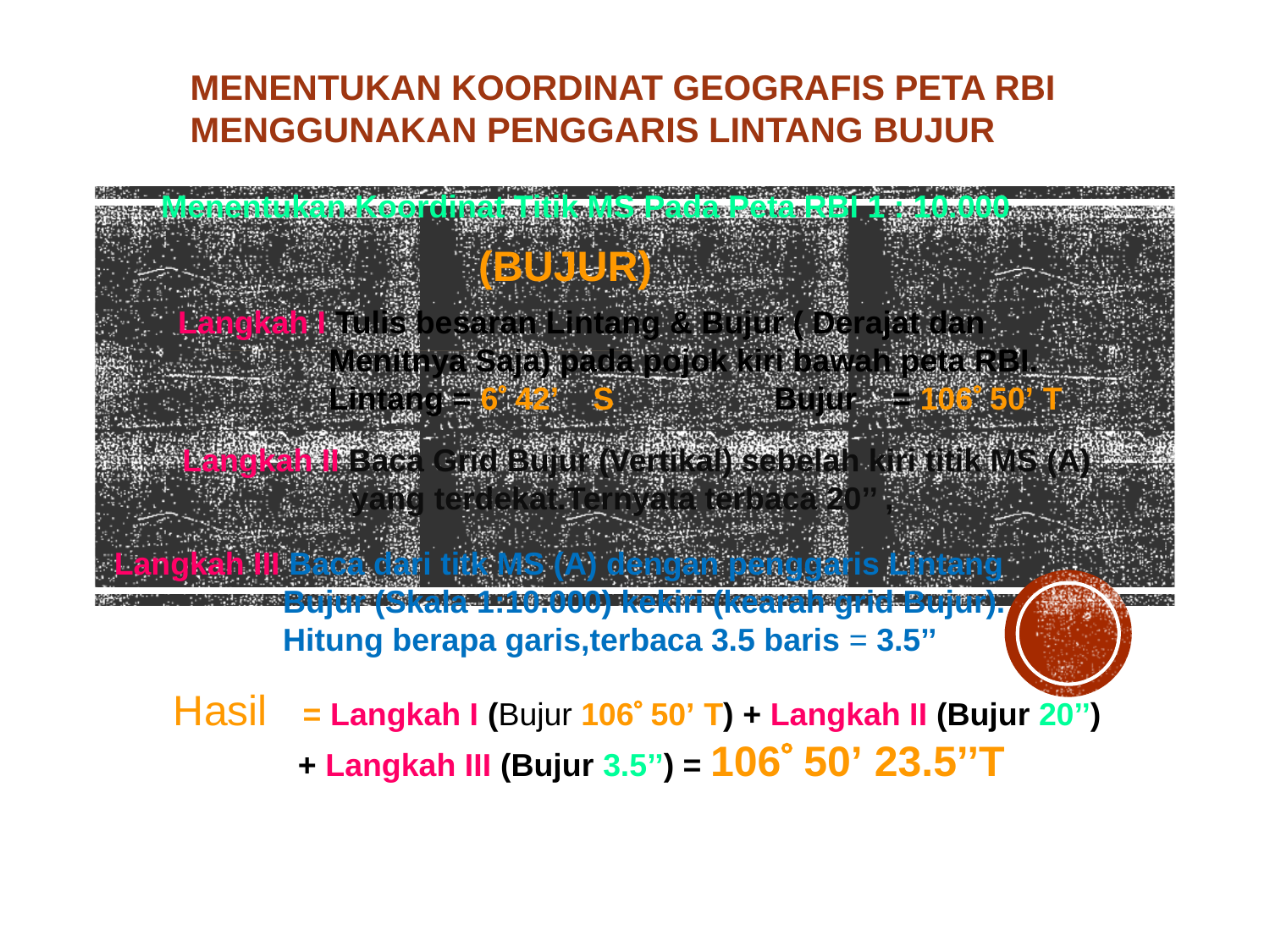

MENENTUKAN KOORDINAT GEOGRAFIS PETA RBI
MENGGUNAKAN PENGGARIS LINTANG BUJUR
Menentukan Koordinat Titik MS Pada Peta RBI 1 : 10.000
(BUJUR)
 Langkah I Tulis besaran Lintang & Bujur ( Derajat dan
                  Menitnya Saja) pada pojok kiri bawah peta RBI.
                  Lintang = 6° 42’    S                  Bujur    = 106° 50’ T

Langkah II Baca Grid Bujur (Vertikal) sebelah kiri titik MS (A)
                   yang terdekat.Ternyata terbaca 20’’ ,

    Langkah III Baca dari titk MS (A) dengan penggaris Lintang
                       Bujur (Skala 1:10.000) kekiri (kearah grid Bujur).
                       Hitung berapa garis,terbaca 3.5 baris = 3.5’’

Hasil    = Langkah I (Bujur 106° 50’ T) + Langkah II (Bujur 20’’)
              + Langkah III (Bujur 3.5’’) = 106° 50’ 23.5’’T